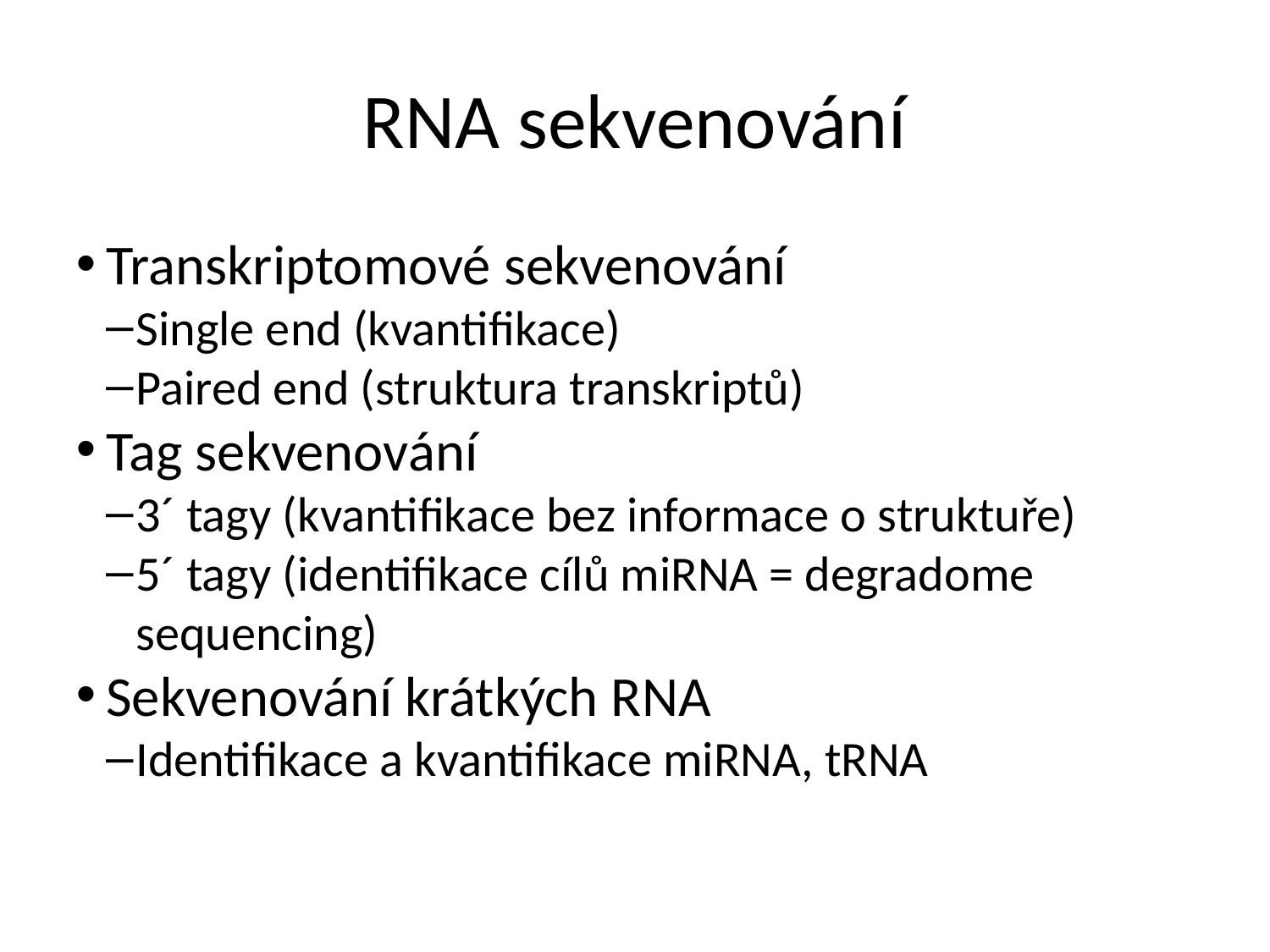

RNA sekvenování
Transkriptomové sekvenování
Single end (kvantifikace)
Paired end (struktura transkriptů)
Tag sekvenování
3´ tagy (kvantifikace bez informace o struktuře)
5´ tagy (identifikace cílů miRNA = degradome sequencing)
Sekvenování krátkých RNA
Identifikace a kvantifikace miRNA, tRNA